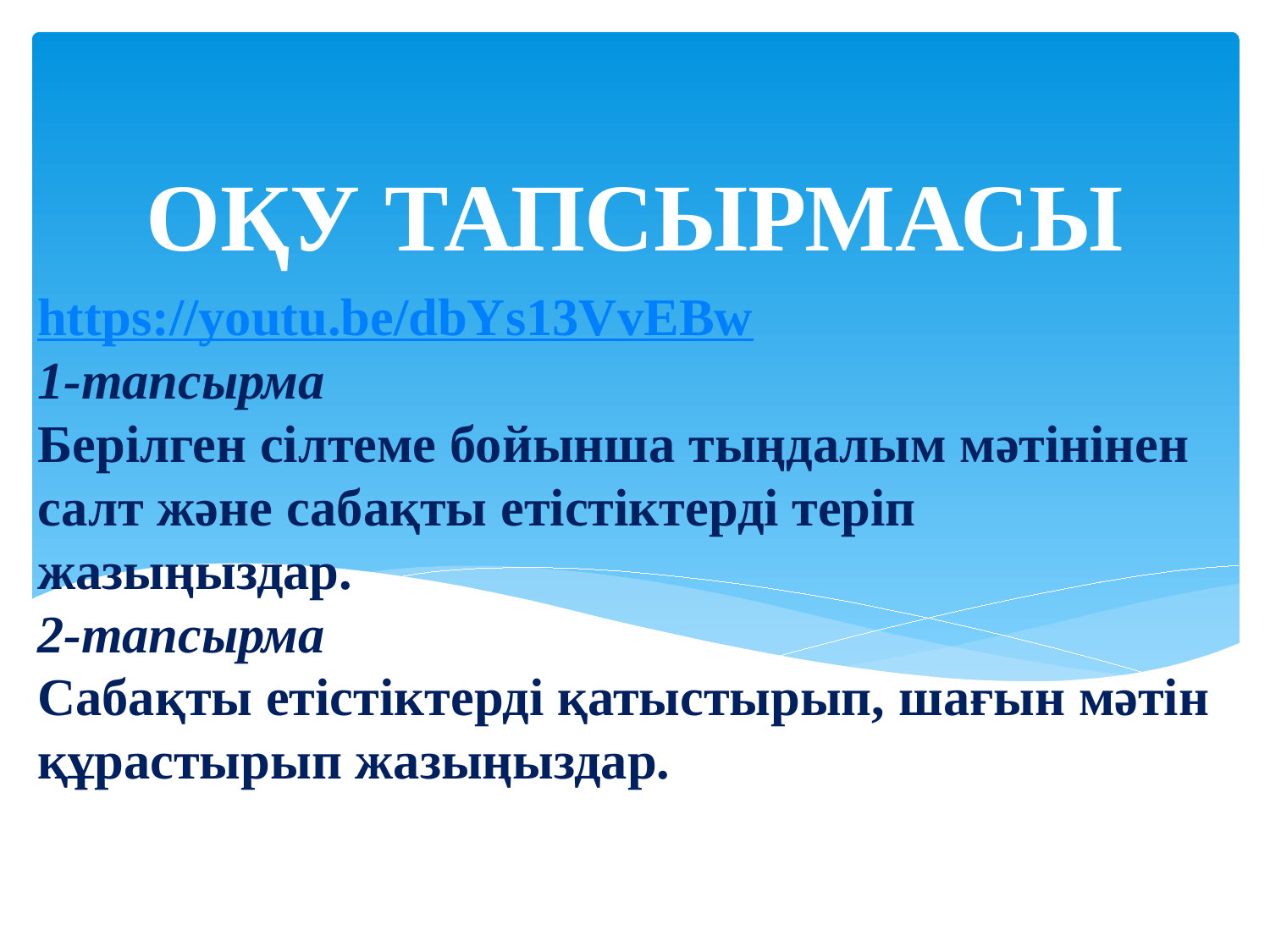

ОҚУ ТАПСЫРМАСЫ

# https://youtu.be/dbYs13VvEBw 1-тапсырма Берілген сілтеме бойынша тыңдалым мәтінінен салт және сабақты етістіктерді теріп жазыңыздар. 2-тапсырма Сабақты етістіктерді қатыстырып, шағын мәтін құрастырып жазыңыздар.